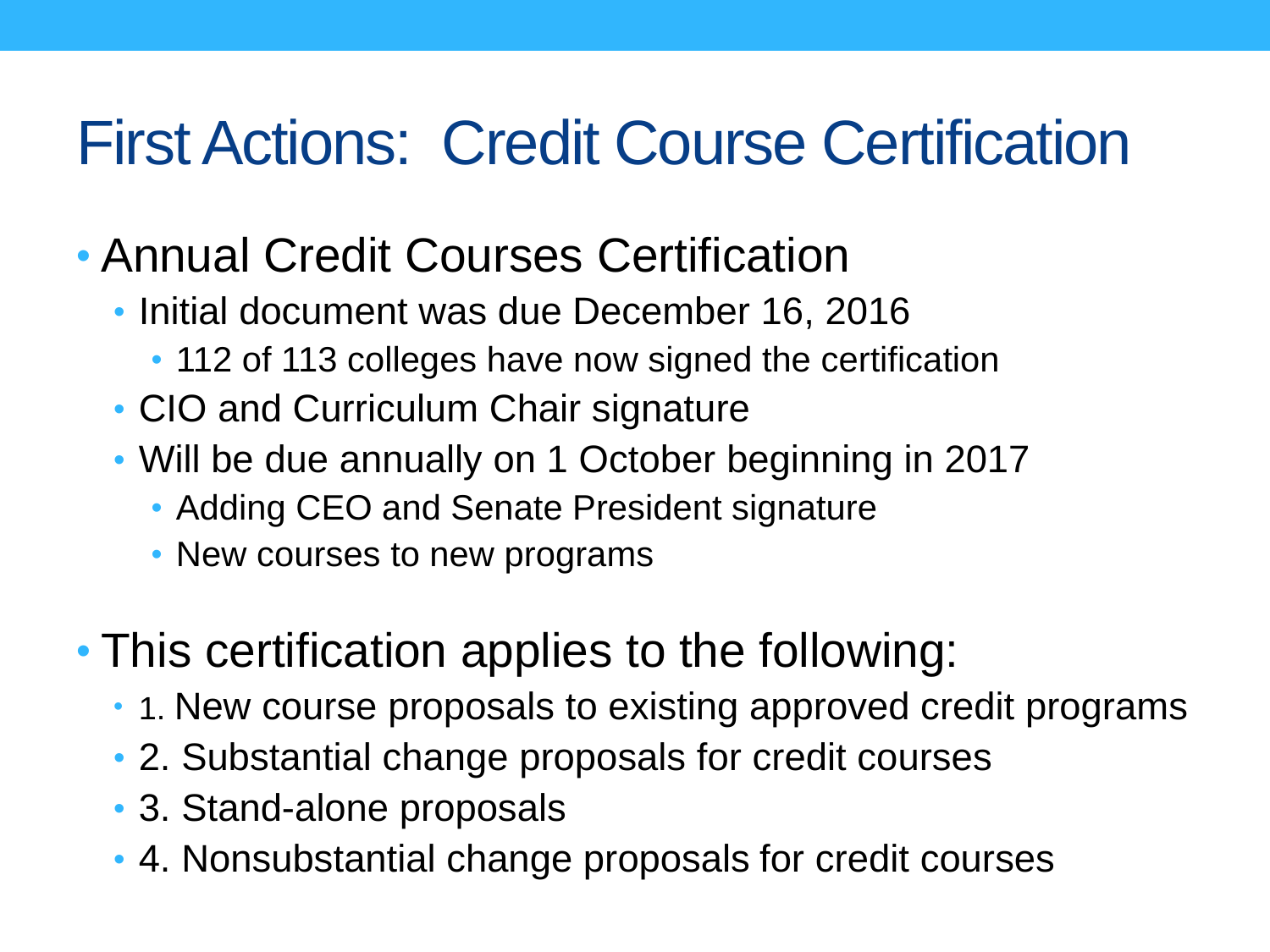

# First Actions:  Credit Course Certification
Annual Credit Courses Certification
Initial document was due December 16, 2016
112 of 113 colleges have now signed the certification
CIO and Curriculum Chair signature
Will be due annually on 1 October beginning in 2017
Adding CEO and Senate President signature
New courses to new programs

This certification applies to the following:
1. New course proposals to existing approved credit programs
2. Substantial change proposals for credit courses
3. Stand-alone proposals
4. Nonsubstantial change proposals for credit courses